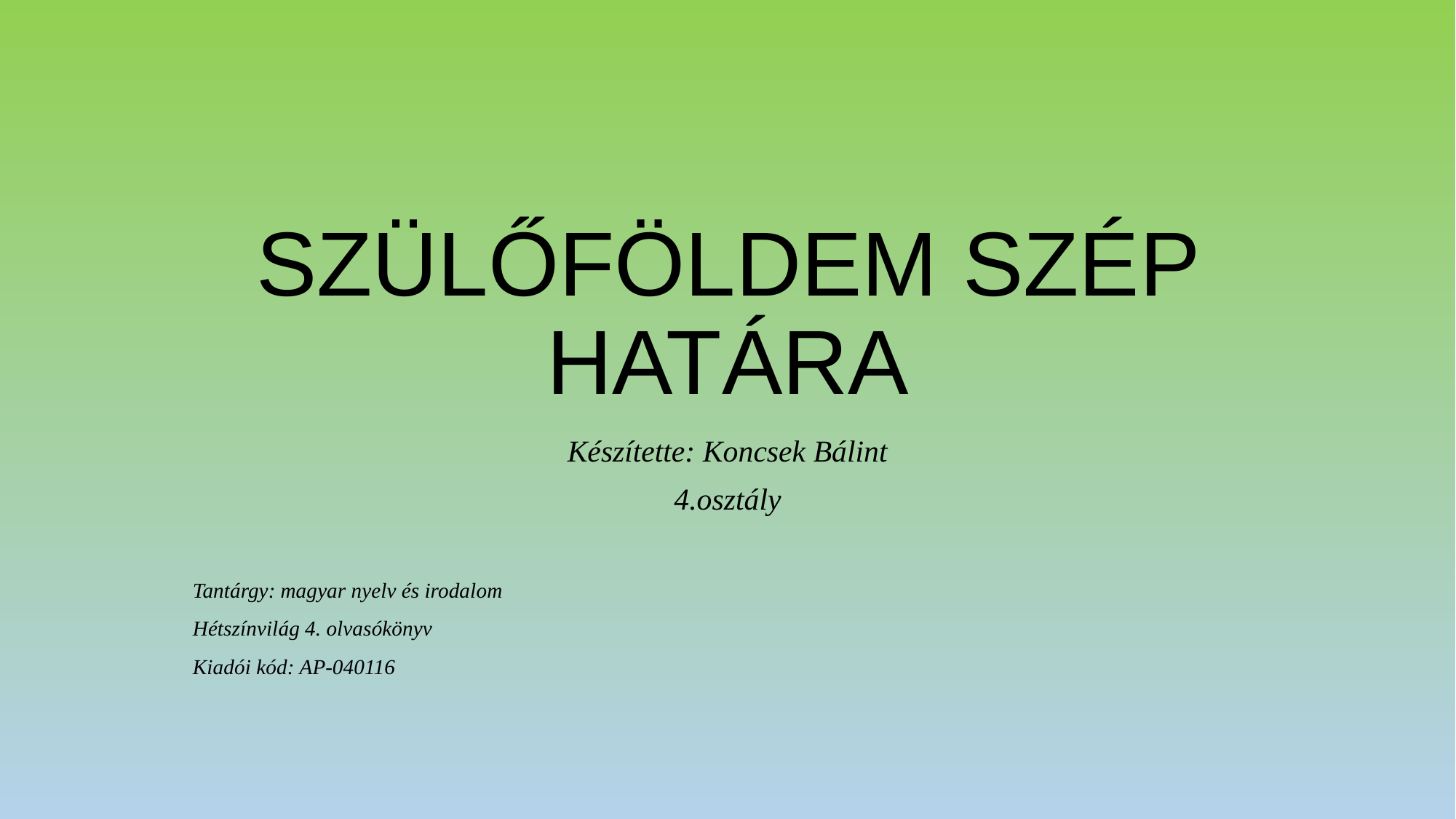

# SZÜLŐFÖLDEM SZÉP HATÁRA
Készítette: Koncsek Bálint
4.osztály

Tantárgy: magyar nyelv és irodalom
Hétszínvilág 4. olvasókönyv
Kiadói kód: AP-040116